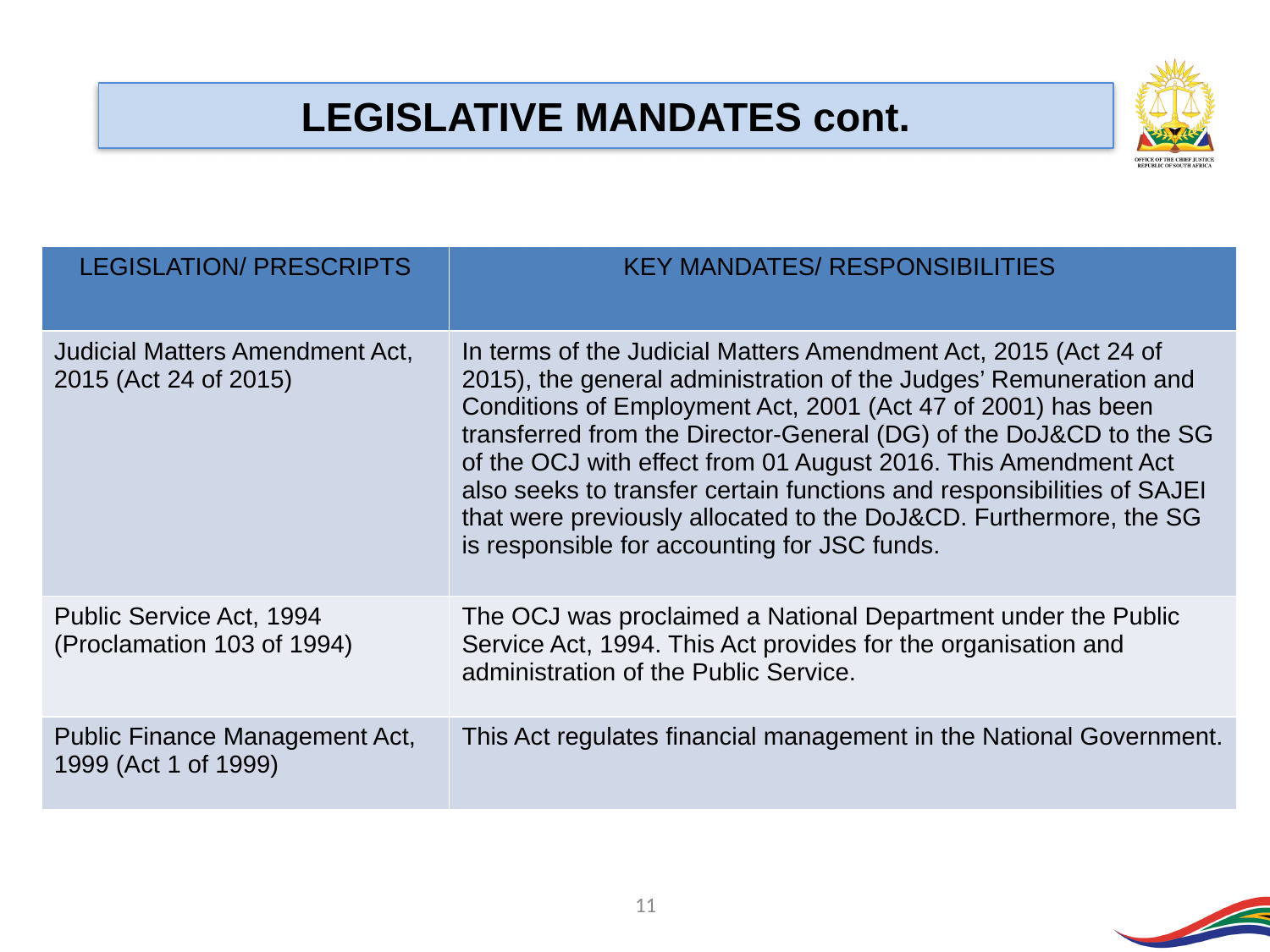

LEGISLATIVE MANDATES cont.
| LEGISLATION/ PRESCRIPTS | KEY MANDATES/ RESPONSIBILITIES |
| --- | --- |
| Judicial Matters Amendment Act, 2015 (Act 24 of 2015) | In terms of the Judicial Matters Amendment Act, 2015 (Act 24 of 2015), the general administration of the Judges’ Remuneration and Conditions of Employment Act, 2001 (Act 47 of 2001) has been transferred from the Director-General (DG) of the DoJ&CD to the SG of the OCJ with effect from 01 August 2016. This Amendment Act also seeks to transfer certain functions and responsibilities of SAJEI that were previously allocated to the DoJ&CD. Furthermore, the SG is responsible for accounting for JSC funds. |
| Public Service Act, 1994 (Proclamation 103 of 1994) | The OCJ was proclaimed a National Department under the Public Service Act, 1994. This Act provides for the organisation and administration of the Public Service. |
| Public Finance Management Act, 1999 (Act 1 of 1999) | This Act regulates financial management in the National Government. |
11